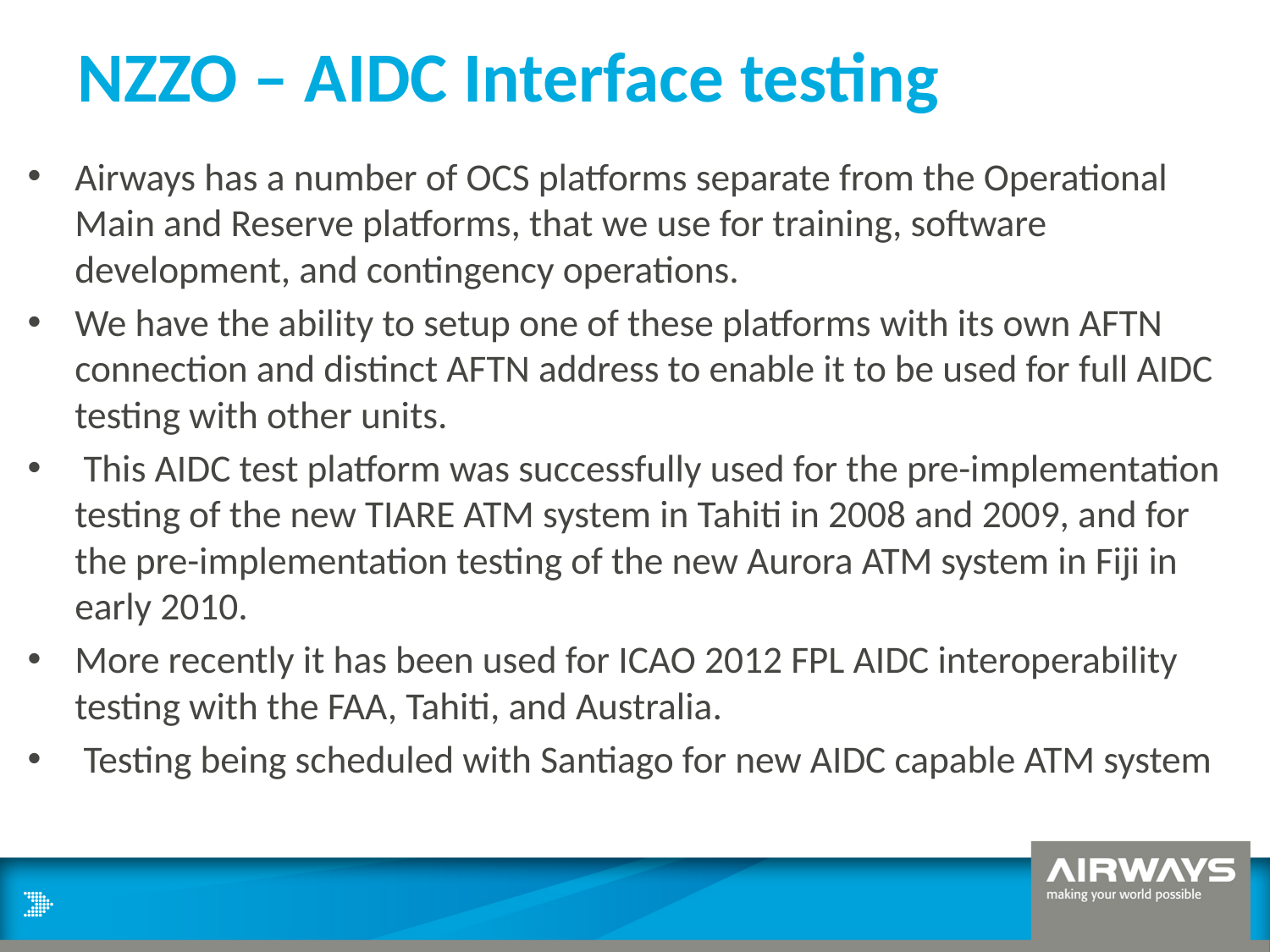

# NZZO – AIDC Interface testing
Airways has a number of OCS platforms separate from the Operational Main and Reserve platforms, that we use for training, software development, and contingency operations.
We have the ability to setup one of these platforms with its own AFTN connection and distinct AFTN address to enable it to be used for full AIDC testing with other units.
 This AIDC test platform was successfully used for the pre-implementation testing of the new TIARE ATM system in Tahiti in 2008 and 2009, and for the pre-implementation testing of the new Aurora ATM system in Fiji in early 2010.
More recently it has been used for ICAO 2012 FPL AIDC interoperability testing with the FAA, Tahiti, and Australia.
 Testing being scheduled with Santiago for new AIDC capable ATM system